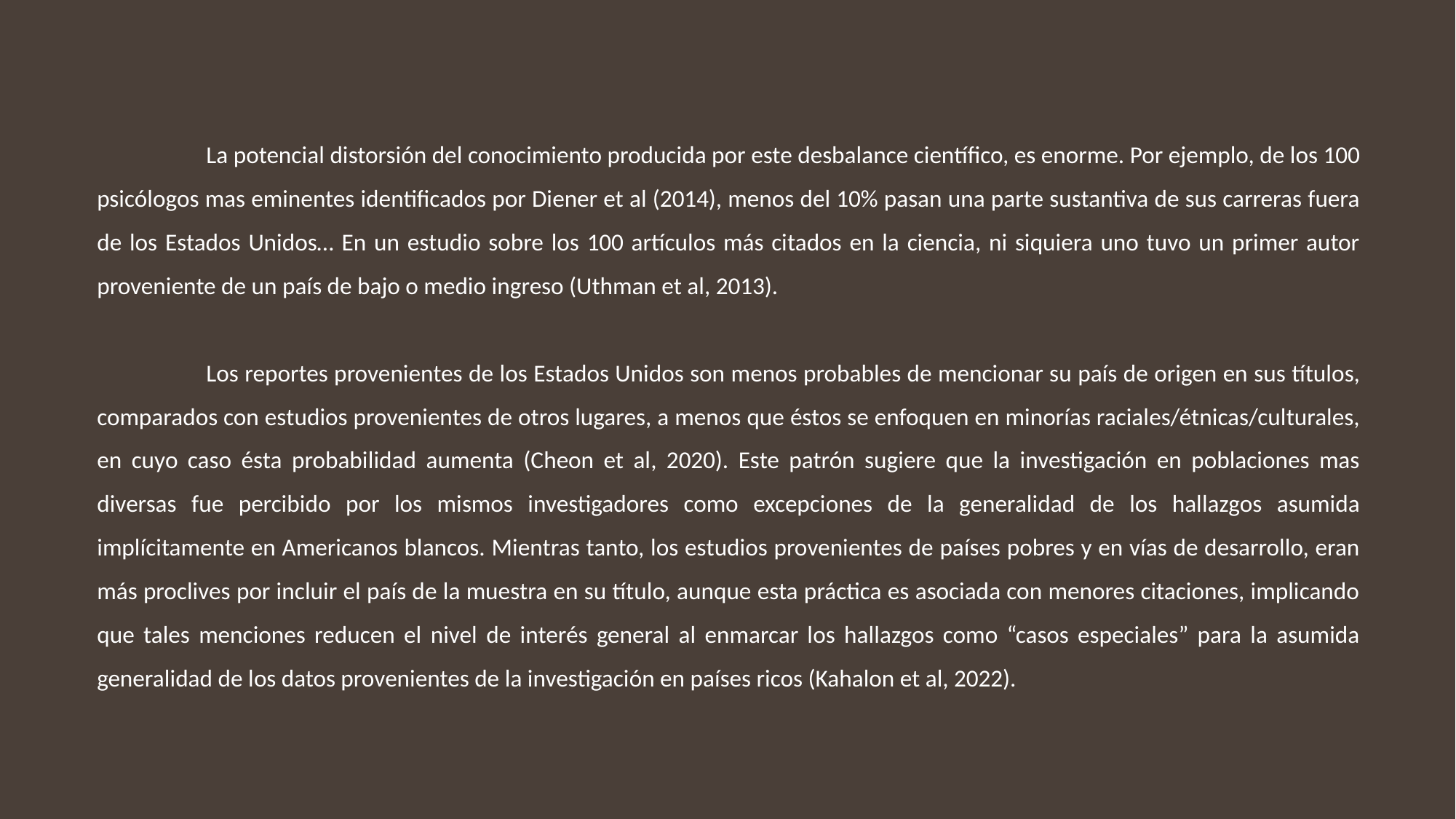

La potencial distorsión del conocimiento producida por este desbalance científico, es enorme. Por ejemplo, de los 100 psicólogos mas eminentes identificados por Diener et al (2014), menos del 10% pasan una parte sustantiva de sus carreras fuera de los Estados Unidos… En un estudio sobre los 100 artículos más citados en la ciencia, ni siquiera uno tuvo un primer autor proveniente de un país de bajo o medio ingreso (Uthman et al, 2013).

	Los reportes provenientes de los Estados Unidos son menos probables de mencionar su país de origen en sus títulos, comparados con estudios provenientes de otros lugares, a menos que éstos se enfoquen en minorías raciales/étnicas/culturales, en cuyo caso ésta probabilidad aumenta (Cheon et al, 2020). Este patrón sugiere que la investigación en poblaciones mas diversas fue percibido por los mismos investigadores como excepciones de la generalidad de los hallazgos asumida implícitamente en Americanos blancos. Mientras tanto, los estudios provenientes de países pobres y en vías de desarrollo, eran más proclives por incluir el país de la muestra en su título, aunque esta práctica es asociada con menores citaciones, implicando que tales menciones reducen el nivel de interés general al enmarcar los hallazgos como “casos especiales” para la asumida generalidad de los datos provenientes de la investigación en países ricos (Kahalon et al, 2022).